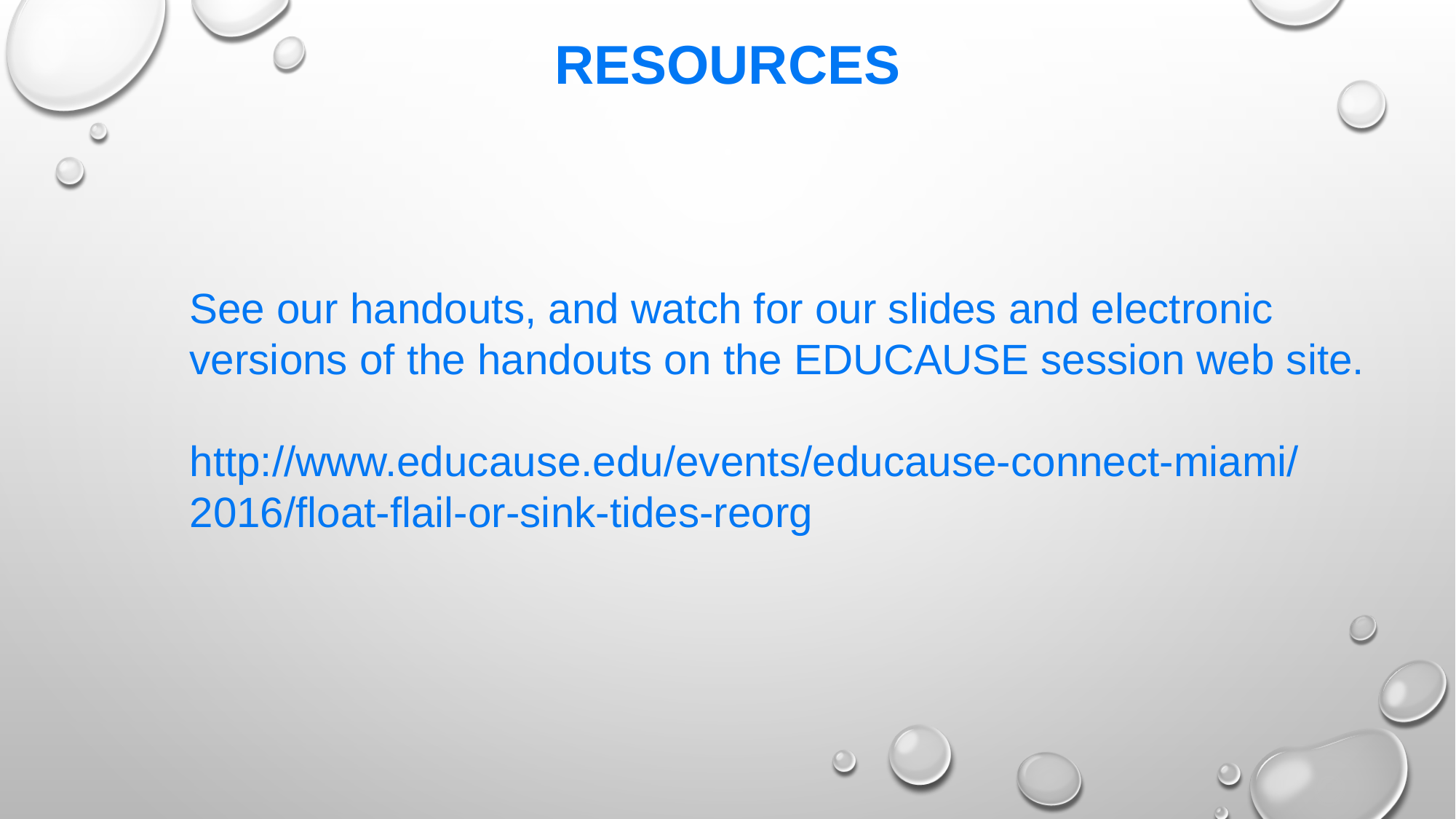

# RESOURCES

See our handouts, and watch for our slides and electronic versions of the handouts on the EDUCAUSE session web site.

http://www.educause.edu/events/educause-connect-miami/2016/float-flail-or-sink-tides-reorg